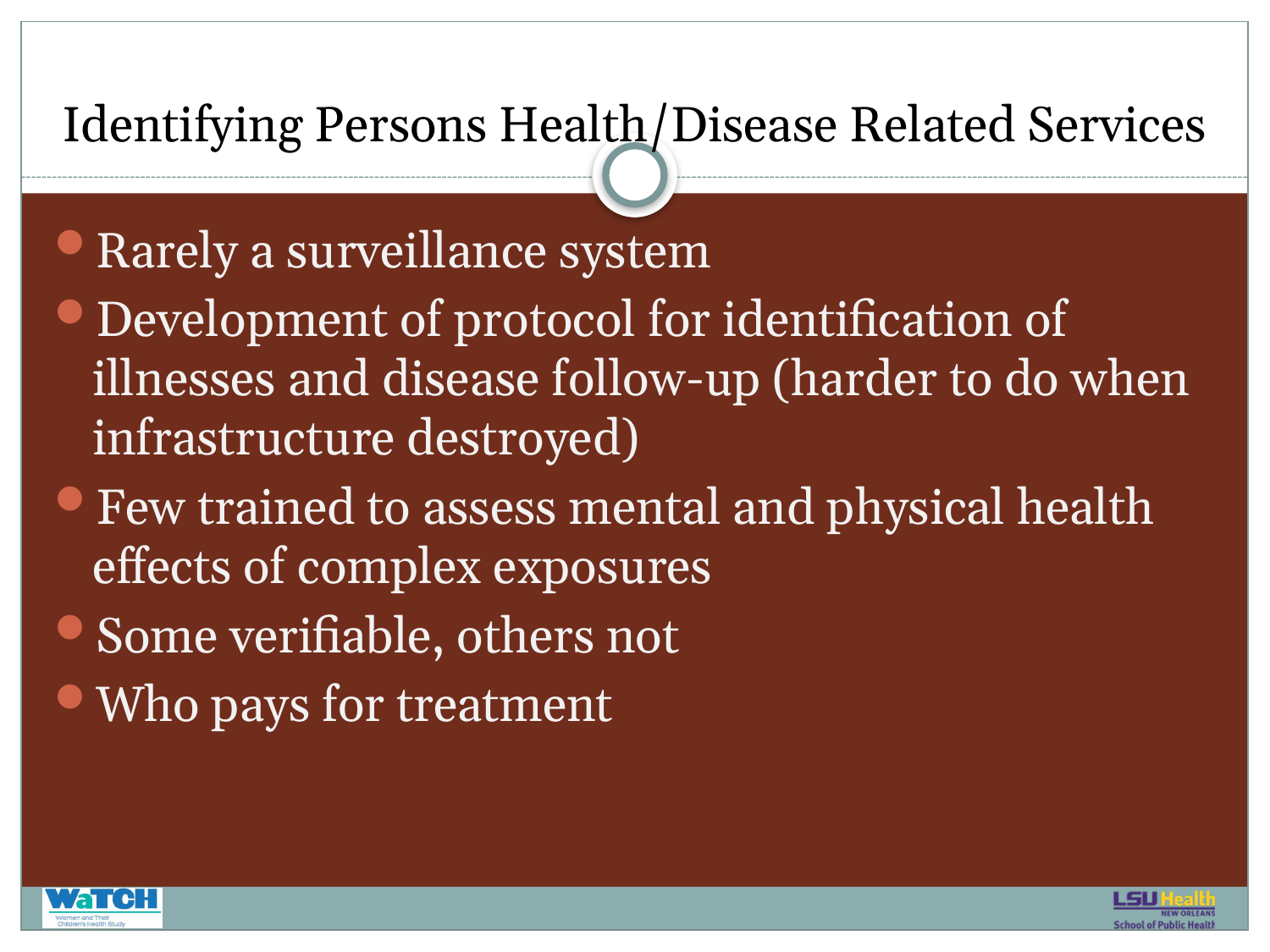

# Identifying Persons Health/Disease Related Services
Rarely a surveillance system
Development of protocol for identification of illnesses and disease follow-up (harder to do when infrastructure destroyed)
Few trained to assess mental and physical health effects of complex exposures
Some verifiable, others not
Who pays for treatment